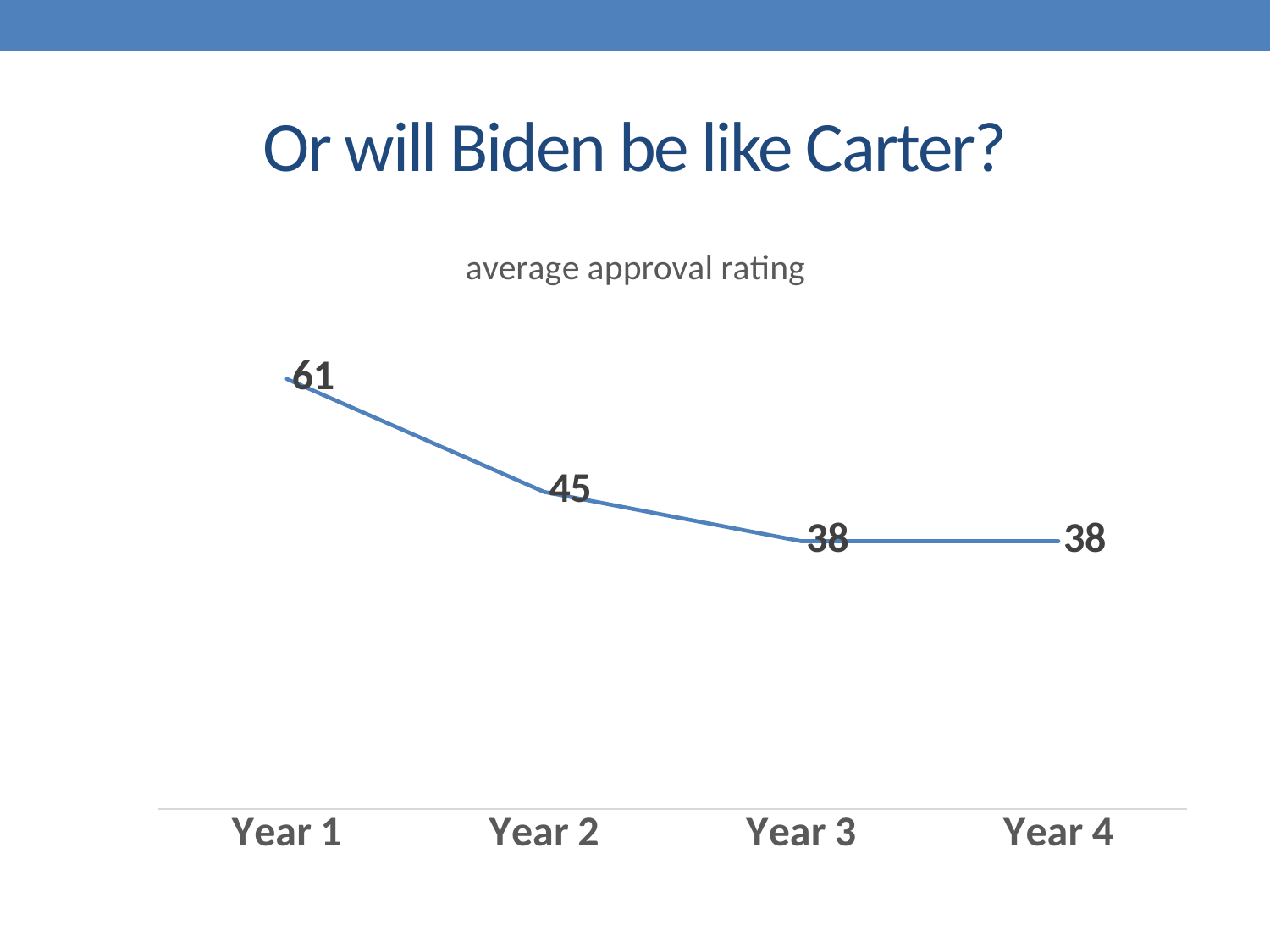

# Or will Biden be like Carter?

### Chart: average approval rating

| Category | average approval rating |
|---|---|
| Year 1 | 61.0 |
| Year 2 | 45.0 |
| Year 3 | 38.0 |
| Year 4 | 38.0 |